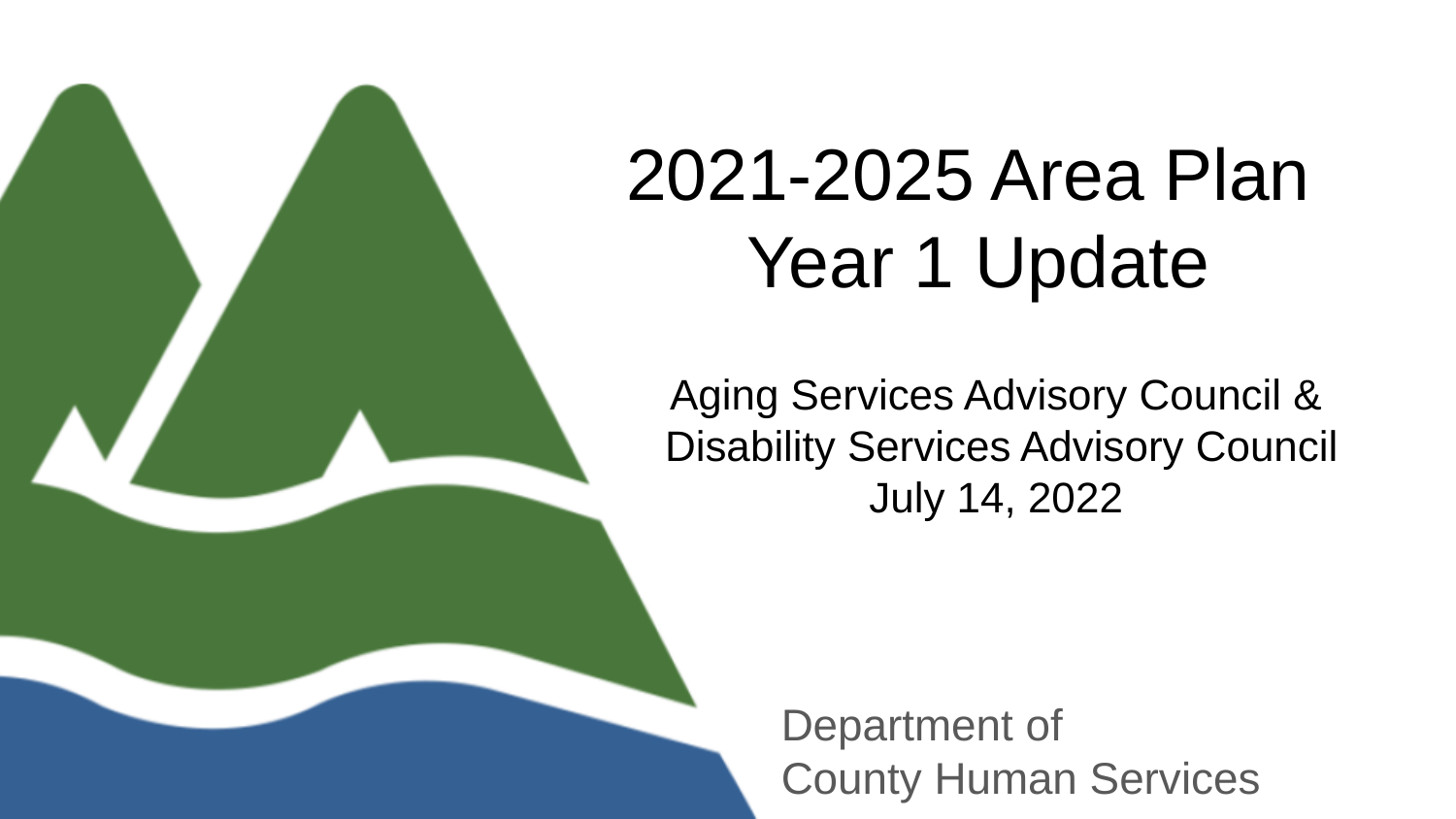

# 2021-2025 Area Plan
Year 1 Update
Aging Services Advisory Council &
 Disability Services Advisory Council
July 14, 2022
Department of
County Human Services